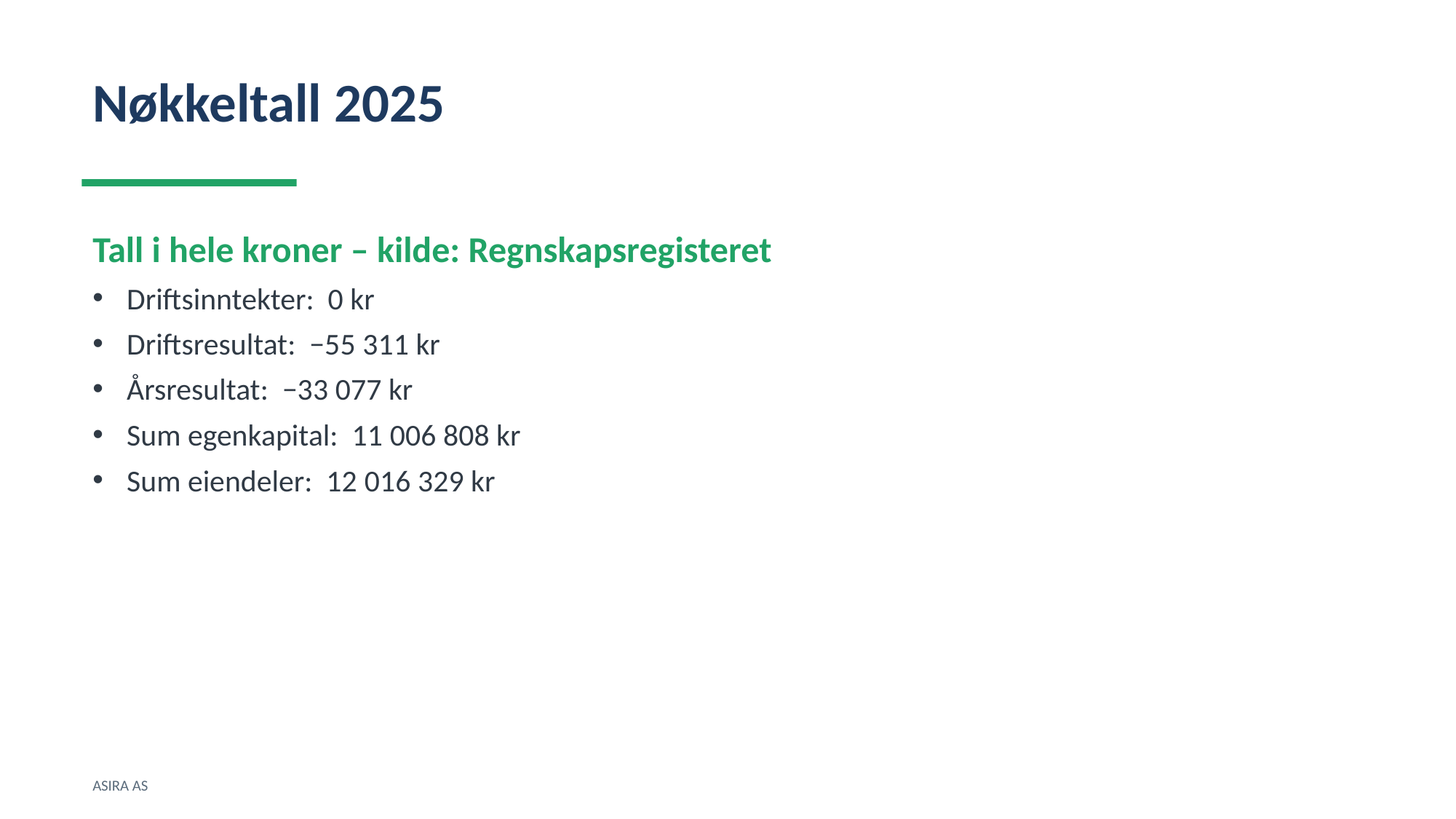

Nøkkeltall 2025

Tall i hele kroner – kilde: Regnskapsregisteret
Driftsinntekter:  0 kr
Driftsresultat:  −55 311 kr
Årsresultat:  −33 077 kr
Sum egenkapital:  11 006 808 kr
Sum eiendeler:  12 016 329 kr
ASIRA AS